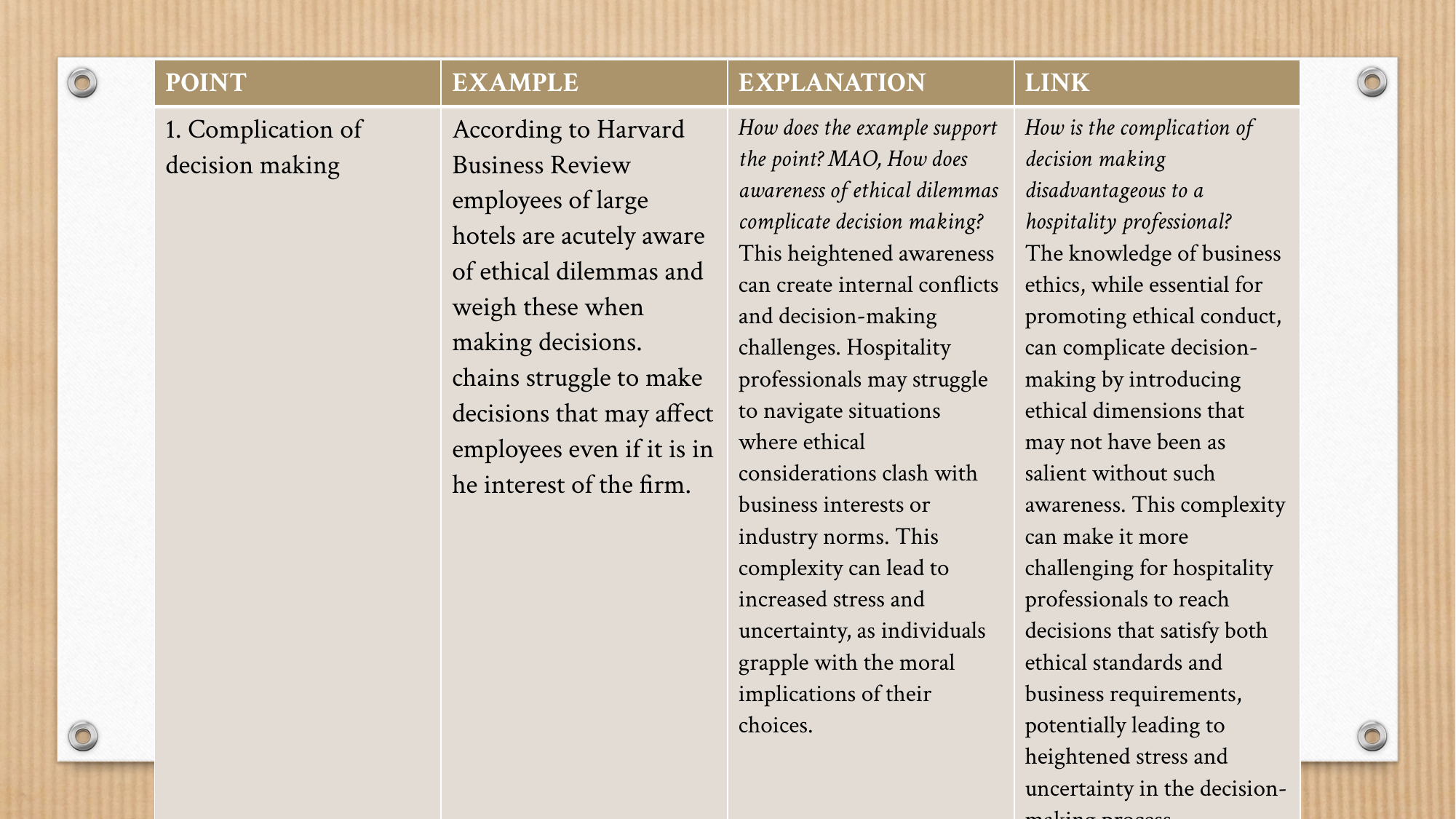

| POINT | EXAMPLE | EXPLANATION | LINK |
| --- | --- | --- | --- |
| 1. Complication of decision making | According to Harvard Business Review employees of large hotels are acutely aware of ethical dilemmas and weigh these when making decisions. chains struggle to make decisions that may affect employees even if it is in he interest of the firm. | How does the example support the point? MAO, How does awareness of ethical dilemmas complicate decision making? This heightened awareness can create internal conflicts and decision-making challenges. Hospitality professionals may struggle to navigate situations where ethical considerations clash with business interests or industry norms. This complexity can lead to increased stress and uncertainty, as individuals grapple with the moral implications of their choices. | How is the complication of decision making disadvantageous to a hospitality professional? The knowledge of business ethics, while essential for promoting ethical conduct, can complicate decision-making by introducing ethical dimensions that may not have been as salient without such awareness. This complexity can make it more challenging for hospitality professionals to reach decisions that satisfy both ethical standards and business requirements, potentially leading to heightened stress and uncertainty in the decision-making process. |